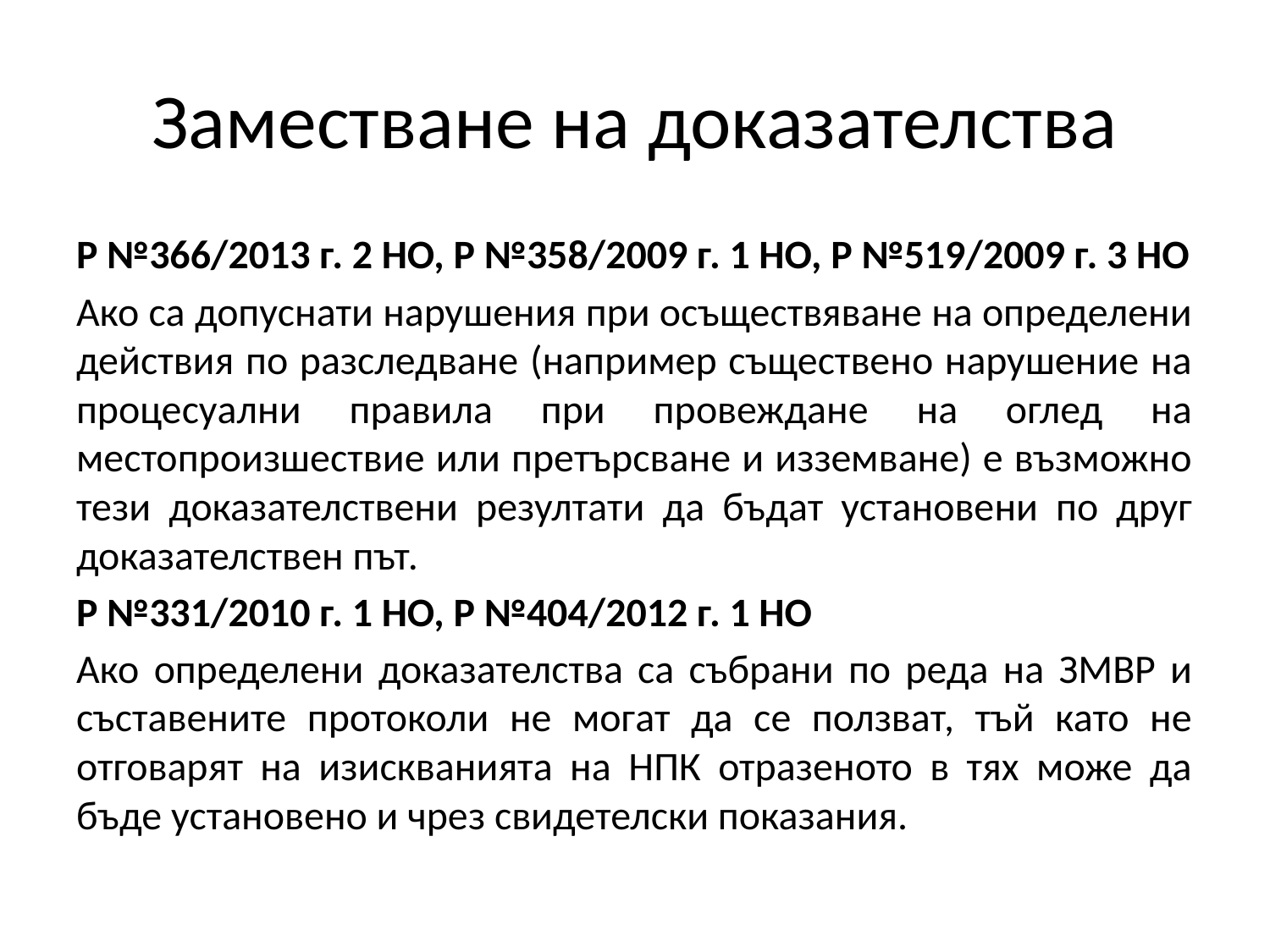

# Заместване на доказателства
Р №366/2013 г. 2 НО, Р №358/2009 г. 1 НО, Р №519/2009 г. 3 НО
Ако са допуснати нарушения при осъществяване на определени действия по разследване (например съществено нарушение на процесуални правила при провеждане на оглед на местопроизшествие или претърсване и изземване) е възможно тези доказателствени резултати да бъдат установени по друг доказателствен път.
Р №331/2010 г. 1 НО, Р №404/2012 г. 1 НО
Ако определени доказателства са събрани по реда на ЗМВР и съставените протоколи не могат да се ползват, тъй като не отговарят на изискванията на НПК отразеното в тях може да бъде установено и чрез свидетелски показания.